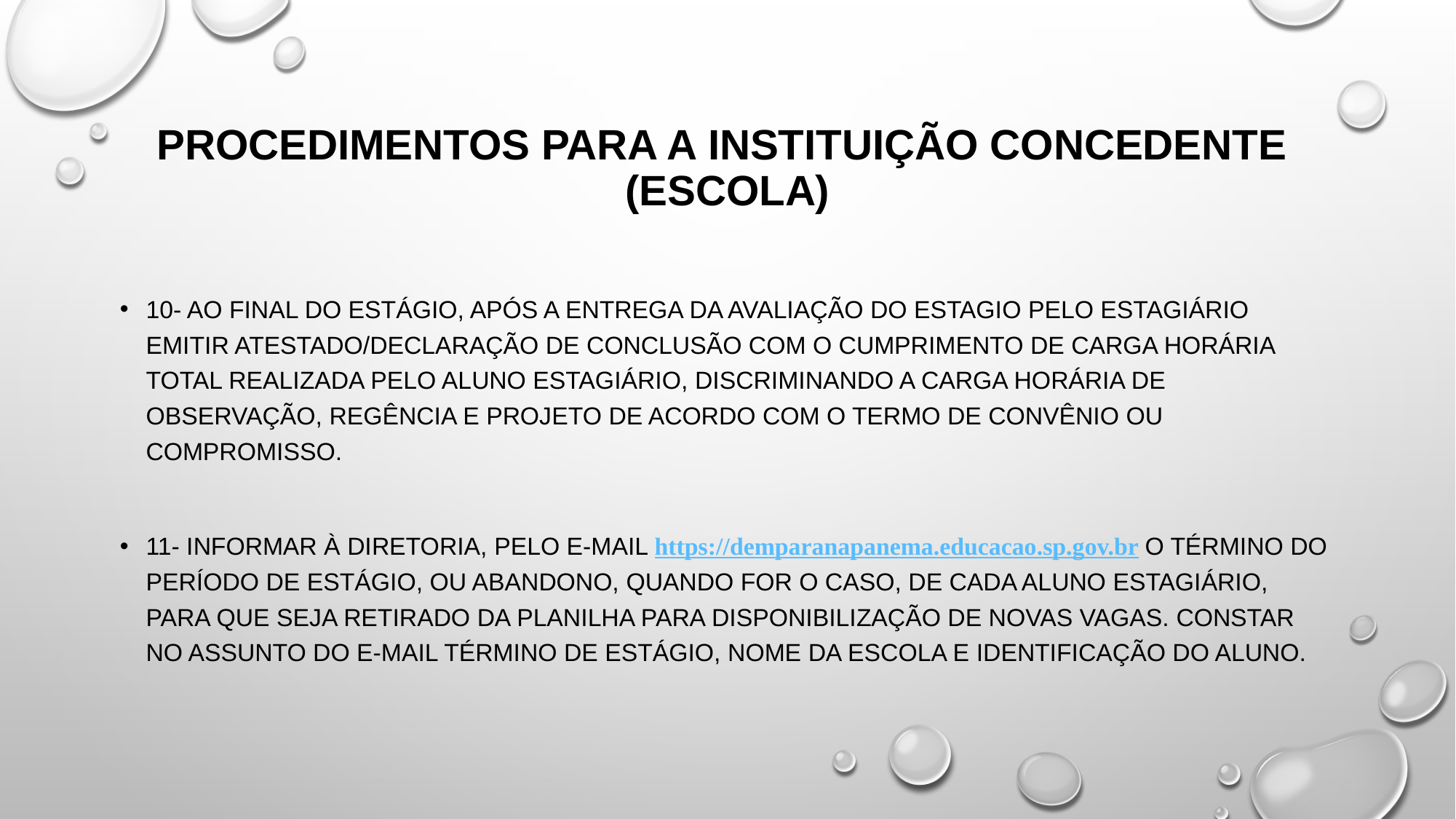

# PROCEDIMENTOS PARA A INSTITUIÇÃO CONCEDENTE (ESCOLA)
10- Ao final do estágio, após a entrega da Avaliação do estagio pelo estagiário emitir Atestado/Declaração de conclusão com o cumprimento de carga horária total realizada pelo aluno estagiário, discriminando a carga horária de observação, regência e projeto de acordo com o Termo de Convênio ou Compromisso.

11- Informar à Diretoria, pelo e-mail https://demparanapanema.educacao.sp.gov.br o término do período de estágio, ou abandono, quando for o caso, de cada aluno estagiário, para que seja retirado da planilha para disponibilização de novas vagas. Constar no assunto do e-mail término de estágio, nome da escola e identificação do aluno.